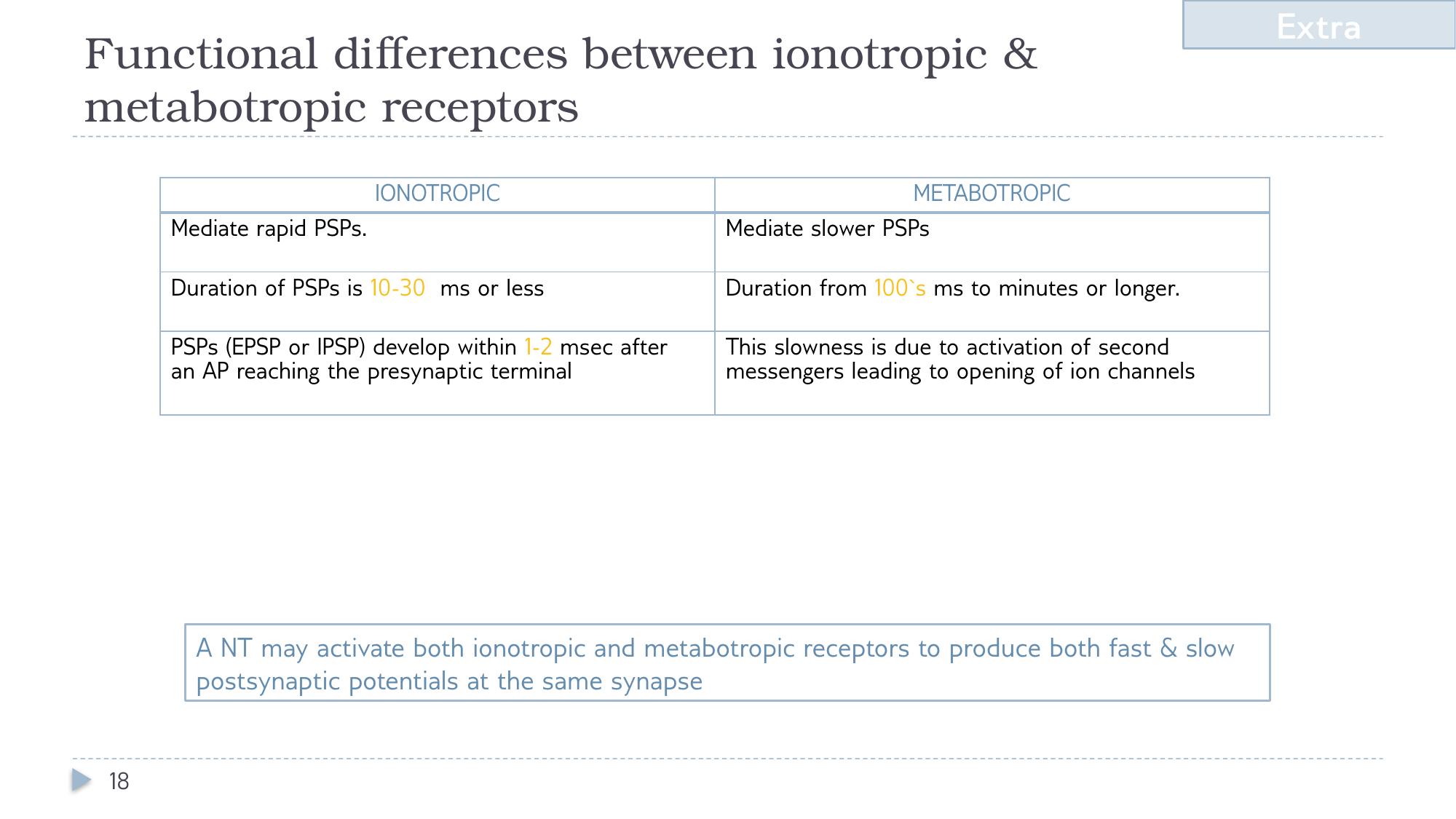

Extra
# Functional differences between ionotropic & metabotropic receptors
| IONOTROPIC | METABOTROPIC |
| --- | --- |
| Mediate rapid ​PSPs. | Mediate slower PSPs |
| Duration of PSPs is 10-­30  ms or less | Duration from 100`s ms to minutes or longer. |
| PSPs (EPSP or IPSP) develop within 1-­2 msec after an AP reaching the presynaptic terminal | This slowness is due to activation of second messengers leading to opening of ion channels |
A NT may ​activate both​ ionotropic and metabotropic receptors to produce both fast & slow postsynaptic potentials at the same synapse
18